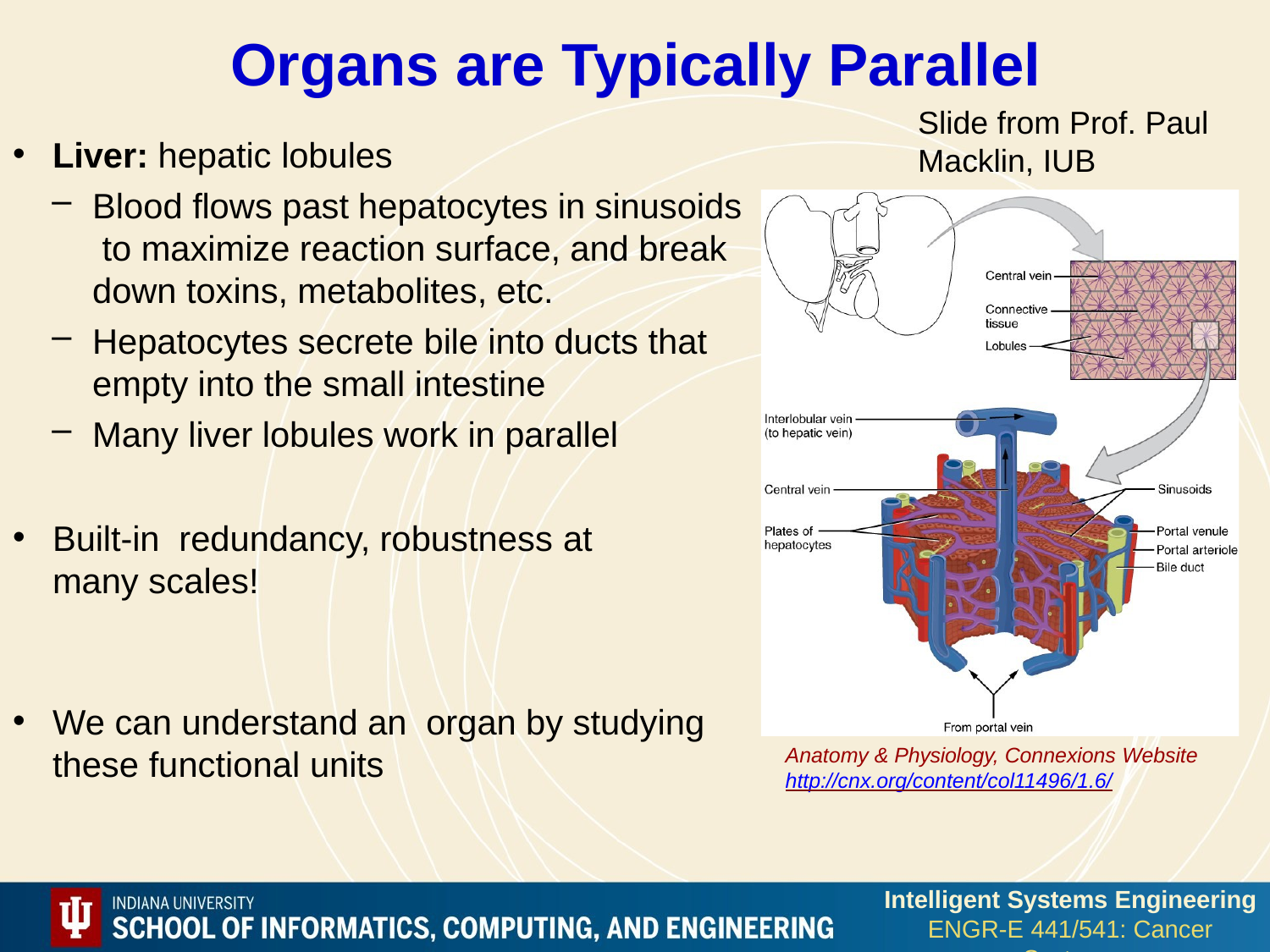

# Organs are Typically Parallel
Slide from Prof. Paul Macklin, IUB
Liver: hepatic lobules
Blood flows past hepatocytes in sinusoids  to maximize reaction surface, and break  down toxins, metabolites, etc.
Hepatocytes secrete bile into ducts that
empty into the small intestine
Many liver lobules work in parallel

Built-in  redundancy, robustness at many scales!

We can understand an  organ by studying these functional units
Anatomy & Physiology, Connexions Website
http://cnx.org/content/col11496/1.6/
Intelligent Systems Engineering
ENGR-E 441/541: Cancer Systems